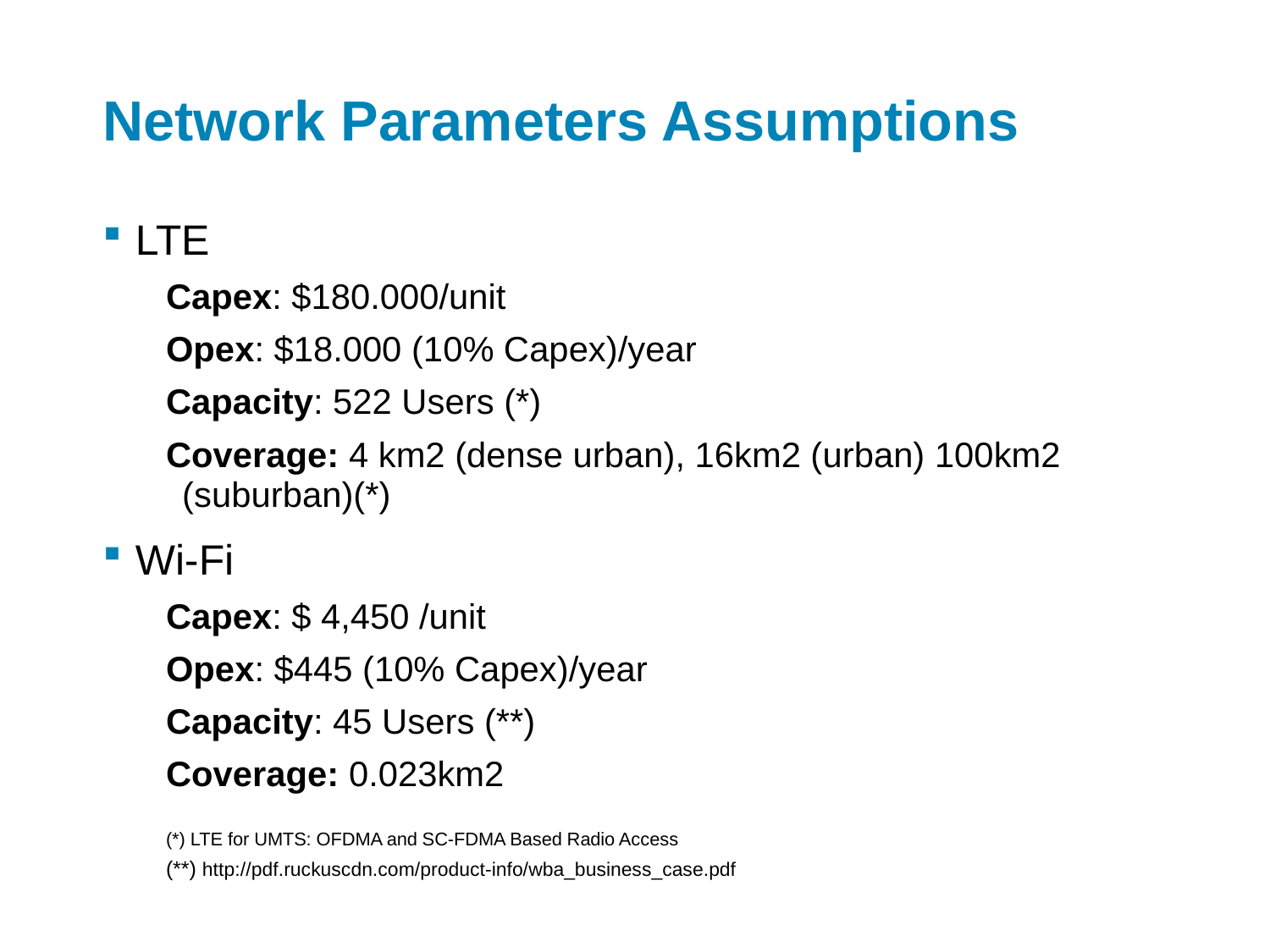

# Network Parameters Assumptions
LTE
Capex: $180.000/unit
Opex: $18.000 (10% Capex)/year
Capacity: 522 Users (*)
Coverage: 4 km2 (dense urban), 16km2 (urban) 100km2 (suburban)(*)
Wi-Fi
Capex: $ 4,450 /unit
Opex: $445 (10% Capex)/year
Capacity: 45 Users (**)
Coverage: 0.023km2

(*) LTE for UMTS: OFDMA and SC-FDMA Based Radio Access
(**) http://pdf.ruckuscdn.com/product-info/wba_business_case.pdf

(*) 	LTE for UMTS: OFDMA and SC-FDMA Based Radio Access